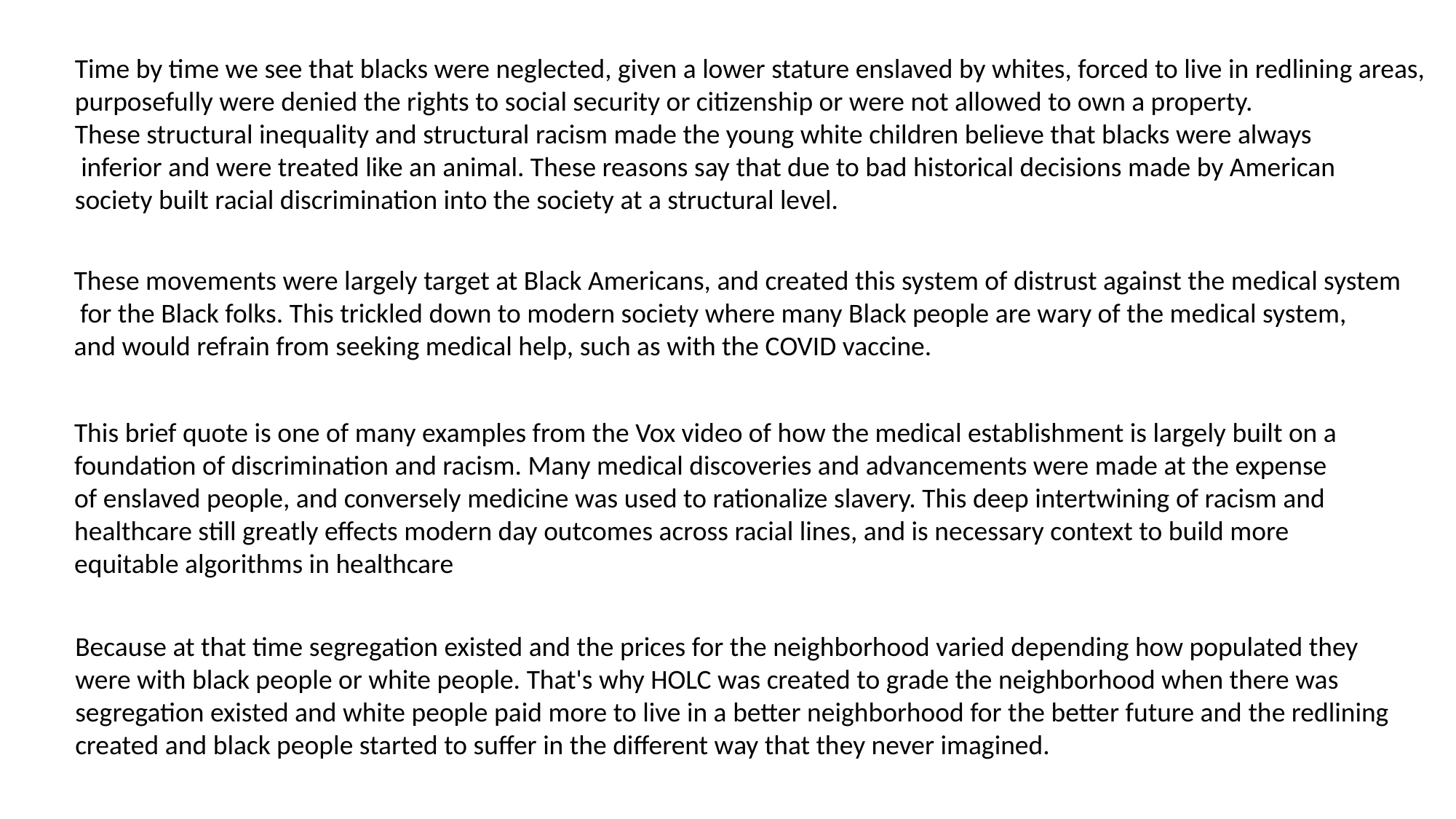

Time by time we see that blacks were neglected, given a lower stature enslaved by whites, forced to live in redlining areas,
purposefully were denied the rights to social security or citizenship or were not allowed to own a property.
These structural inequality and structural racism made the young white children believe that blacks were always
 inferior and were treated like an animal. These reasons say that due to bad historical decisions made by American
society built racial discrimination into the society at a structural level.
These movements were largely target at Black Americans, and created this system of distrust against the medical system
 for the Black folks. This trickled down to modern society where many Black people are wary of the medical system,
and would refrain from seeking medical help, such as with the COVID vaccine.
This brief quote is one of many examples from the Vox video of how the medical establishment is largely built on a
foundation of discrimination and racism. Many medical discoveries and advancements were made at the expense
of enslaved people, and conversely medicine was used to rationalize slavery. This deep intertwining of racism and
healthcare still greatly effects modern day outcomes across racial lines, and is necessary context to build more
equitable algorithms in healthcare
Because at that time segregation existed and the prices for the neighborhood varied depending how populated they
were with black people or white people. That's why HOLC was created to grade the neighborhood when there was
segregation existed and white people paid more to live in a better neighborhood for the better future and the redlining
created and black people started to suffer in the different way that they never imagined.